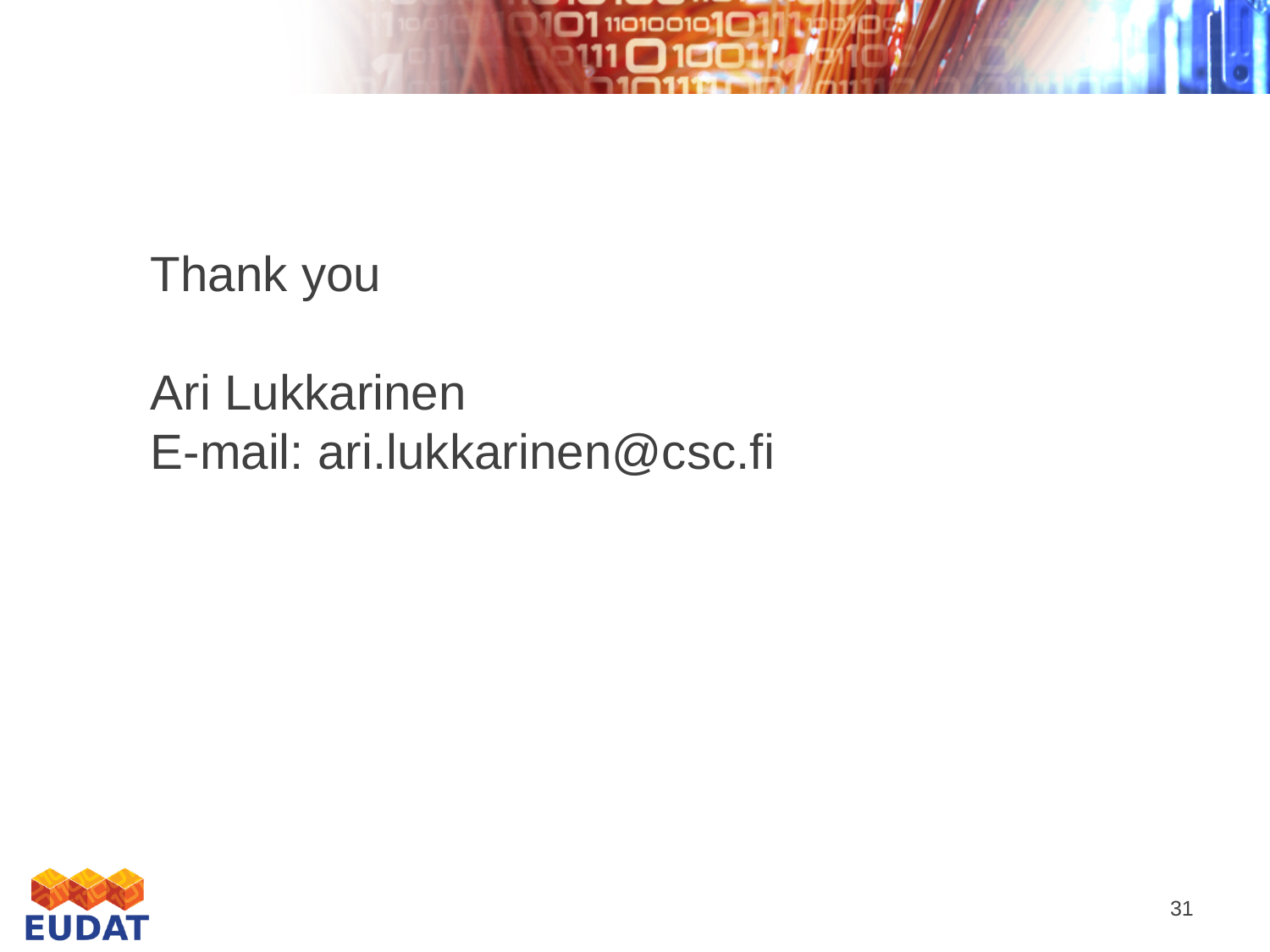

Thank you

Ari Lukkarinen
E-mail: ari.lukkarinen@csc.fi
31